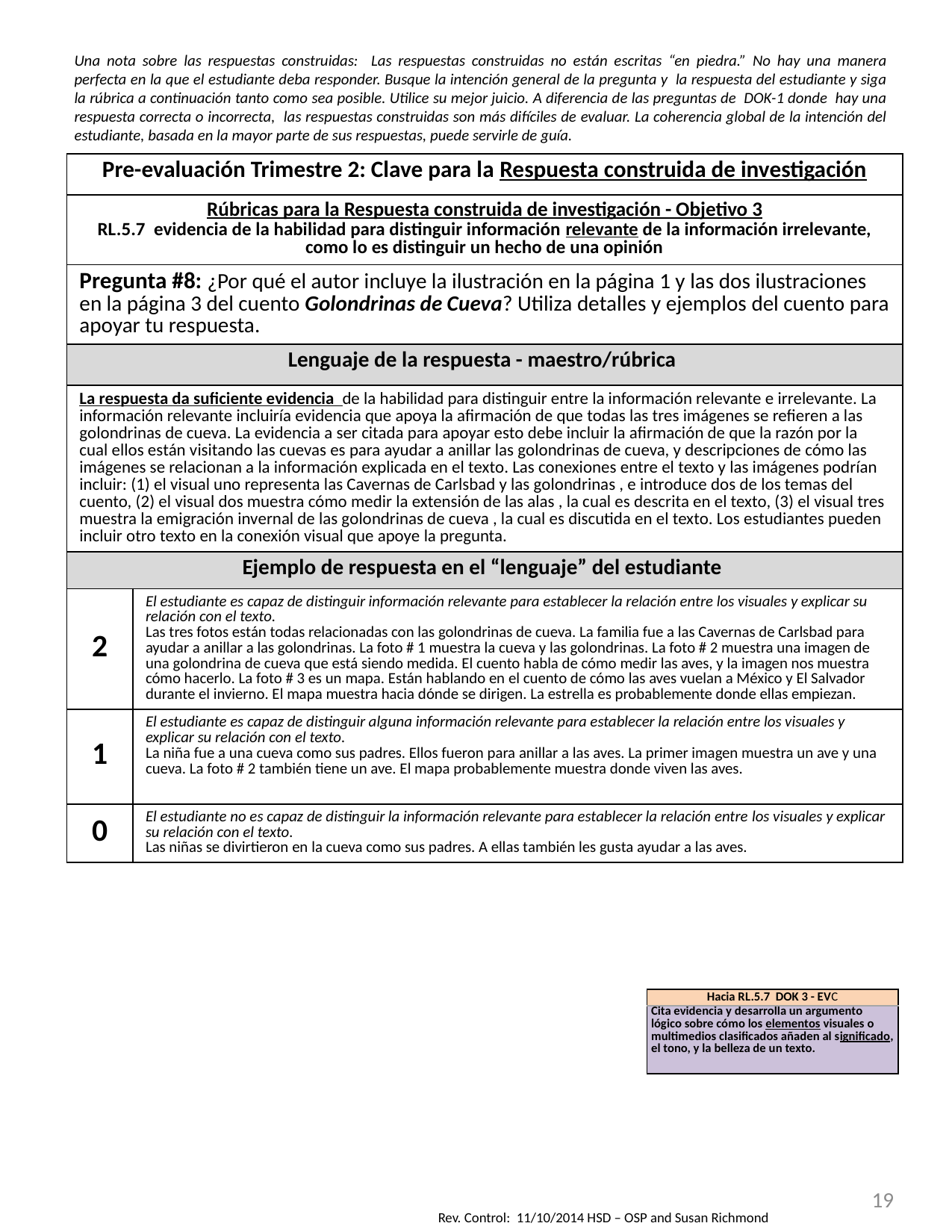

Una nota sobre las respuestas construidas:  Las respuestas construidas no están escritas “en piedra.” No hay una manera perfecta en la que el estudiante deba responder. Busque la intención general de la pregunta y  la respuesta del estudiante y siga la rúbrica a continuación tanto como sea posible. Utilice su mejor juicio. A diferencia de las preguntas de  DOK-1 donde  hay una respuesta correcta o incorrecta,  las respuestas construidas son más difíciles de evaluar. La coherencia global de la intención del estudiante, basada en la mayor parte de sus respuestas, puede servirle de guía.
| Pre-evaluación Trimestre 2: Clave para la Respuesta construida de investigación |  |
| --- | --- |
| Rúbricas para la Respuesta construida de investigación - Objetivo 3 RL.5.7 evidencia de la habilidad para distinguir información relevante de la información irrelevante, como lo es distinguir un hecho de una opinión |  |
| Pregunta #8: ¿Por qué el autor incluye la ilustración en la página 1 y las dos ilustraciones en la página 3 del cuento Golondrinas de Cueva? Utiliza detalles y ejemplos del cuento para apoyar tu respuesta. |  |
| Lenguaje de la respuesta - maestro/rúbrica |  |
| La respuesta da suficiente evidencia de la habilidad para distinguir entre la información relevante e irrelevante. La información relevante incluiría evidencia que apoya la afirmación de que todas las tres imágenes se refieren a las golondrinas de cueva. La evidencia a ser citada para apoyar esto debe incluir la afirmación de que la razón por la cual ellos están visitando las cuevas es para ayudar a anillar las golondrinas de cueva, y descripciones de cómo las imágenes se relacionan a la información explicada en el texto. Las conexiones entre el texto y las imágenes podrían incluir: (1) el visual uno representa las Cavernas de Carlsbad y las golondrinas , e introduce dos de los temas del cuento, (2) el visual dos muestra cómo medir la extensión de las alas , la cual es descrita en el texto, (3) el visual tres muestra la emigración invernal de las golondrinas de cueva , la cual es discutida en el texto. Los estudiantes pueden incluir otro texto en la conexión visual que apoye la pregunta. |  |
| Ejemplo de respuesta en el “lenguaje” del estudiante |  |
| 2 | El estudiante es capaz de distinguir información relevante para establecer la relación entre los visuales y explicar su relación con el texto. Las tres fotos están todas relacionadas con las golondrinas de cueva. La familia fue a las Cavernas de Carlsbad para ayudar a anillar a las golondrinas. La foto # 1 muestra la cueva y las golondrinas. La foto # 2 muestra una imagen de una golondrina de cueva que está siendo medida. El cuento habla de cómo medir las aves, y la imagen nos muestra cómo hacerlo. La foto # 3 es un mapa. Están hablando en el cuento de cómo las aves vuelan a México y El Salvador durante el invierno. El mapa muestra hacia dónde se dirigen. La estrella es probablemente donde ellas empiezan. |
| 1 | El estudiante es capaz de distinguir alguna información relevante para establecer la relación entre los visuales y explicar su relación con el texto. La niña fue a una cueva como sus padres. Ellos fueron para anillar a las aves. La primer imagen muestra un ave y una cueva. La foto # 2 también tiene un ave. El mapa probablemente muestra donde viven las aves. |
| 0 | El estudiante no es capaz de distinguir la información relevante para establecer la relación entre los visuales y explicar su relación con el texto. Las niñas se divirtieron en la cueva como sus padres. A ellas también les gusta ayudar a las aves. |
| Hacia RL.5.7 DOK 3 - EVC |
| --- |
| Cita evidencia y desarrolla un argumento lógico sobre cómo los elementos visuales o multimedios clasificados añaden al significado, el tono, y la belleza de un texto. |
19